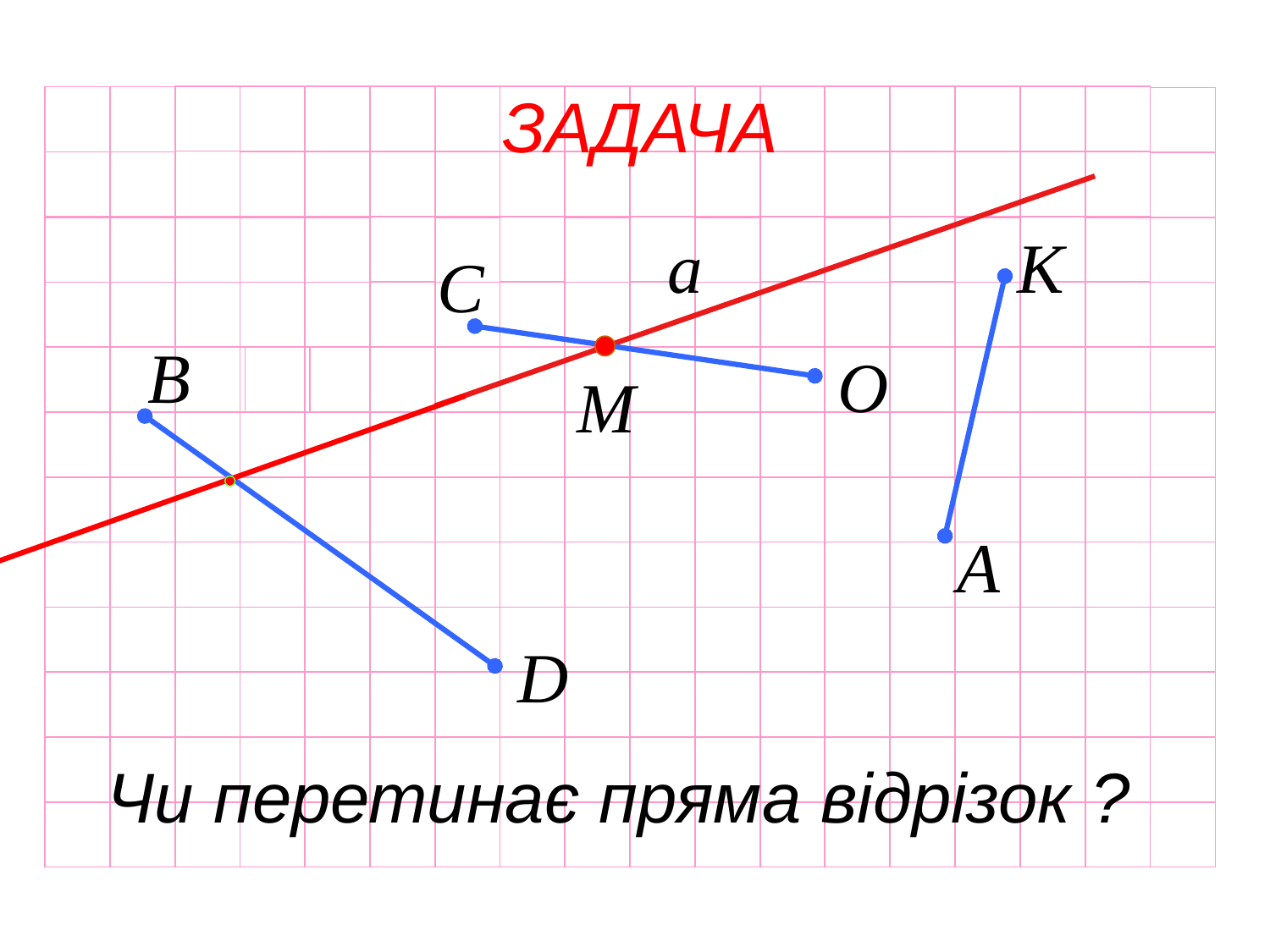

ЗАДАЧА

а
К
A
C
О

B
D

М

Чи перетинає пряма відрізок ?